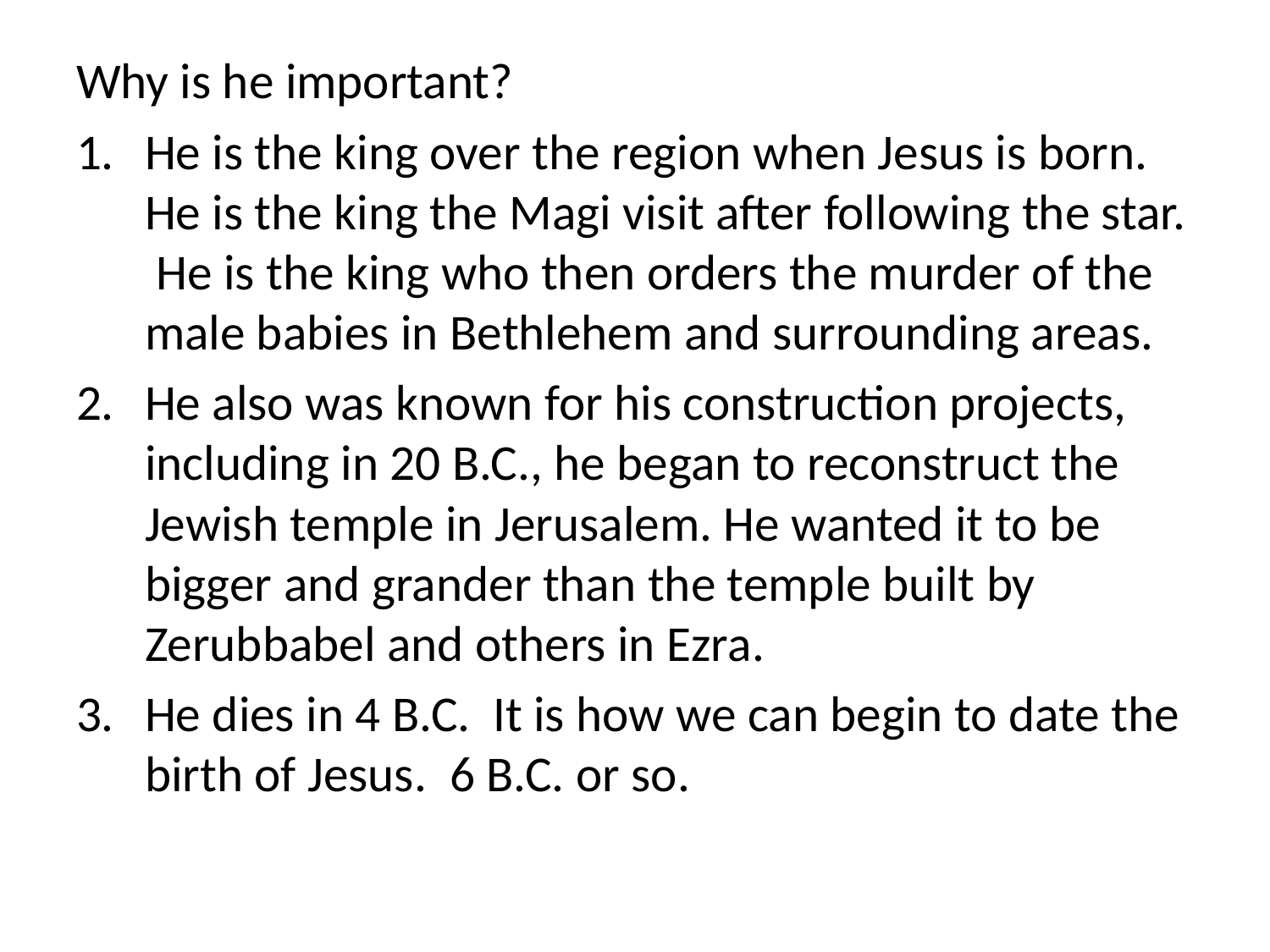

Why is he important?
He is the king over the region when Jesus is born.  He is the king the Magi visit after following the star.  He is the king who then orders the murder of the male babies in Bethlehem and surrounding areas.
He also was known for his construction projects, including in 20 B.C., he began to reconstruct the Jewish temple in Jerusalem. He wanted it to be bigger and grander than the temple built by Zerubbabel and others in Ezra.
He dies in 4 B.C.  It is how we can begin to date the birth of Jesus.  6 B.C. or so.